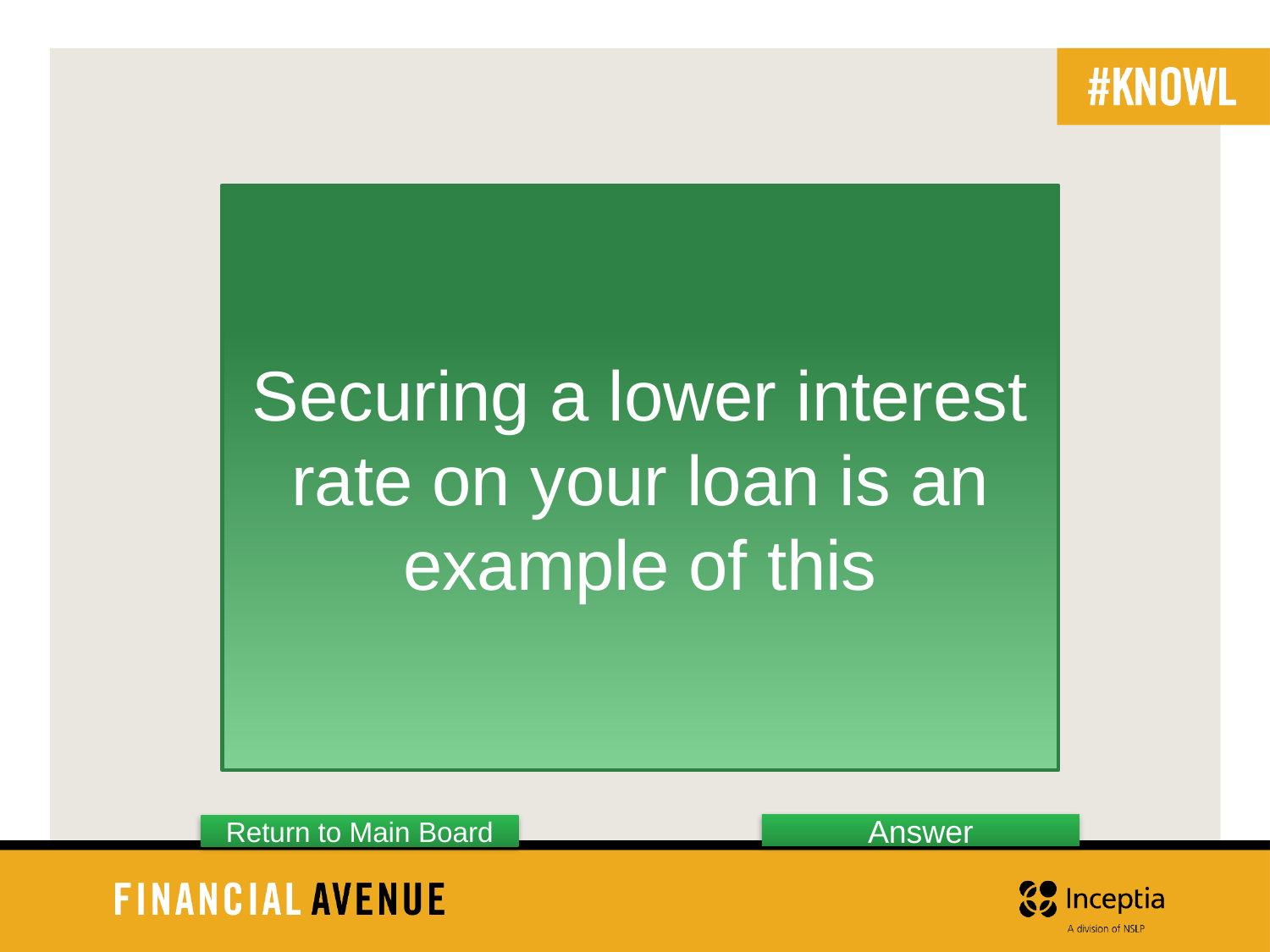

Securing a lower interest rate on your loan is an example of this
Answer
Return to Main Board